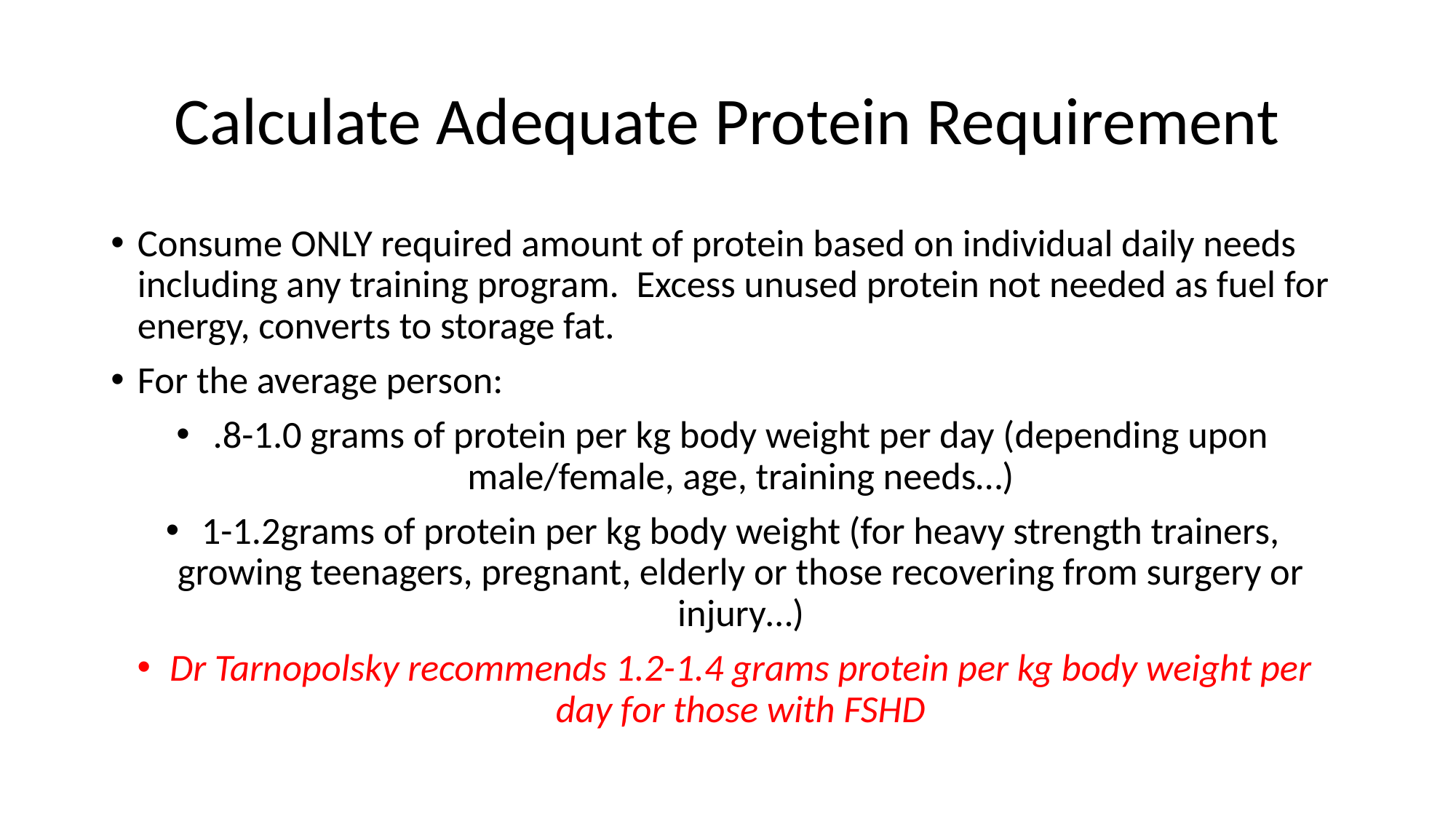

# Calculate Adequate Protein Requirement
Consume ONLY required amount of protein based on individual daily needs including any training program.  Excess unused protein not needed as fuel for energy, converts to storage fat.
For the average person:
.8-1.0 grams of protein per kg body weight per day (depending upon male/female, age, training needs…)
1-1.2grams of protein per kg body weight (for heavy strength trainers, growing teenagers, pregnant, elderly or those recovering from surgery or injury…)
Dr Tarnopolsky recommends 1.2-1.4 grams protein per kg body weight per day for those with FSHD